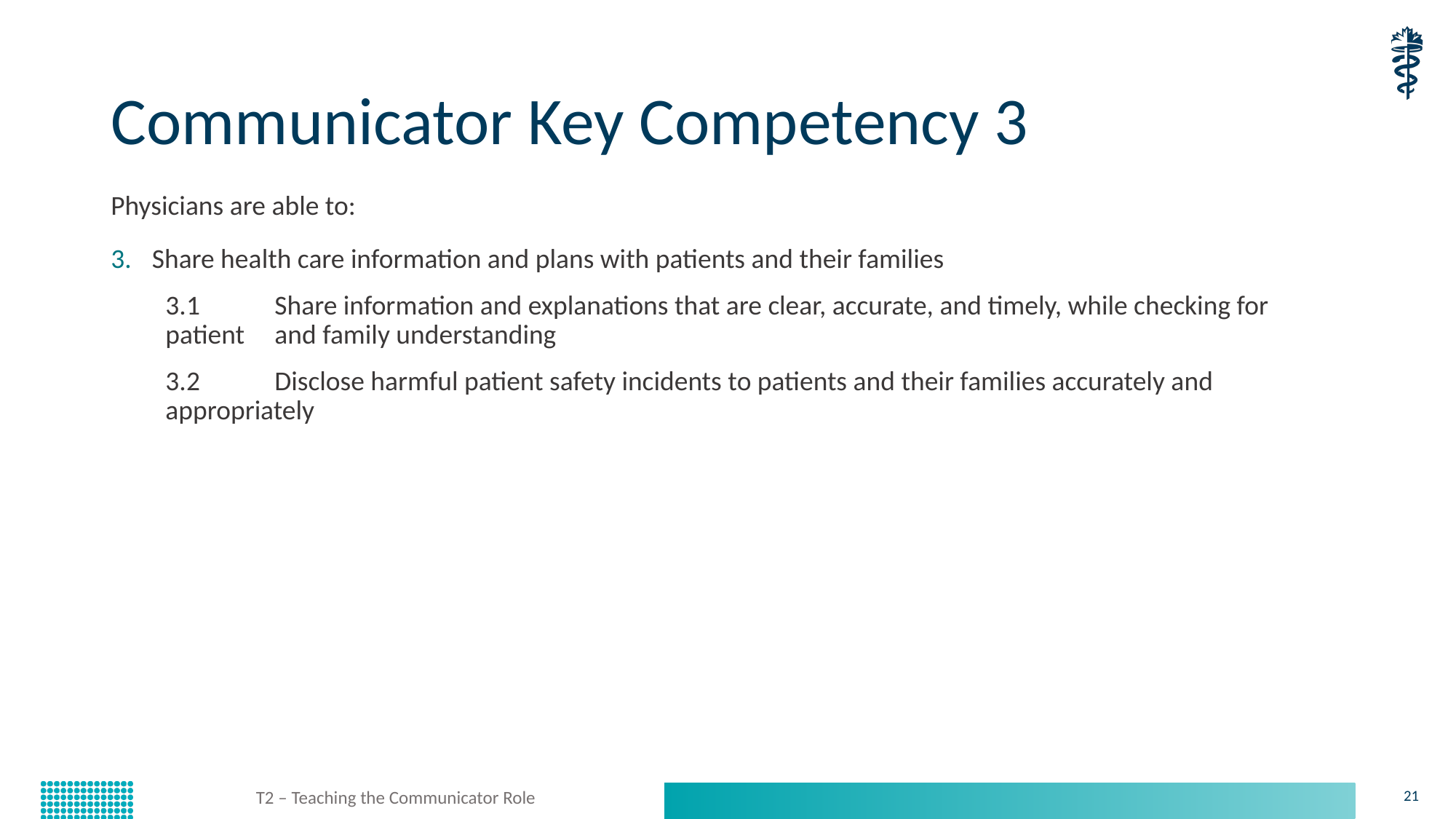

# Communicator Key Competency 3
Physicians are able to:
Share health care information and plans with patients and their families
3.1 	Share information and explanations that are clear, accurate, and timely, while checking for patient 	and family understanding
3.2 	Disclose harmful patient safety incidents to patients and their families accurately and appropriately
T2 – Teaching the Communicator Role
21